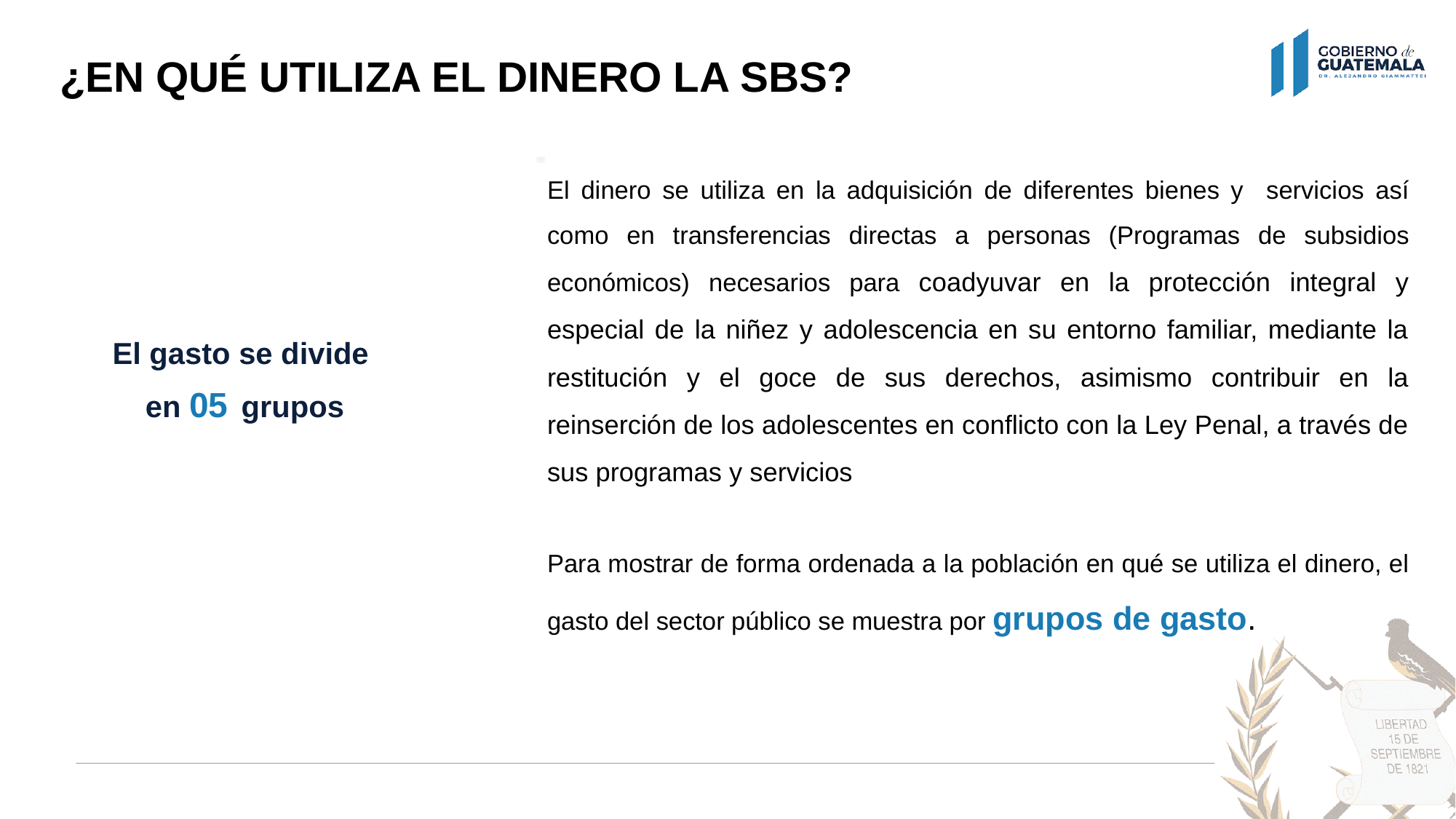

# ¿EN QUÉ UTILIZA EL DINERO LA SBS?
El dinero se utiliza en la adquisición de diferentes bienes y  servicios así como en transferencias directas a personas (Programas de subsidios económicos) necesarios para coadyuvar en la protección integral y especial de la niñez y adolescencia en su entorno familiar, mediante la restitución y el goce de sus derechos, asimismo contribuir en la reinserción de los adolescentes en conflicto con la Ley Penal, a través de sus programas y servicios

Para mostrar de forma ordenada a la población en qué se utiliza el dinero, el gasto del sector público se muestra por grupos de gasto.

El gasto se divide
en 05 grupos